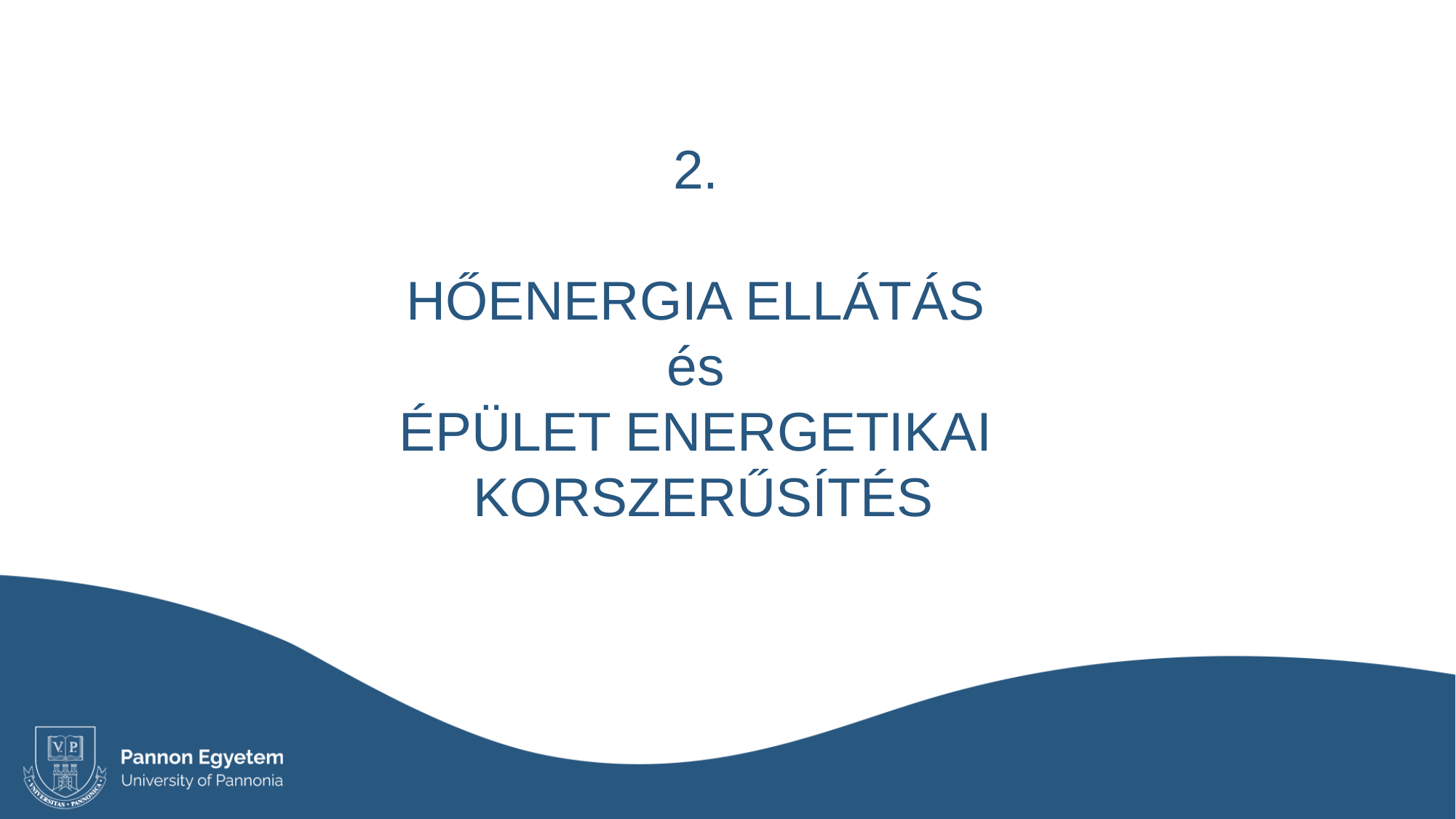

2.

HŐENERGIA ELLÁTÁS
és
ÉPÜLET ENERGETIKAI
KORSZERŰSÍTÉS